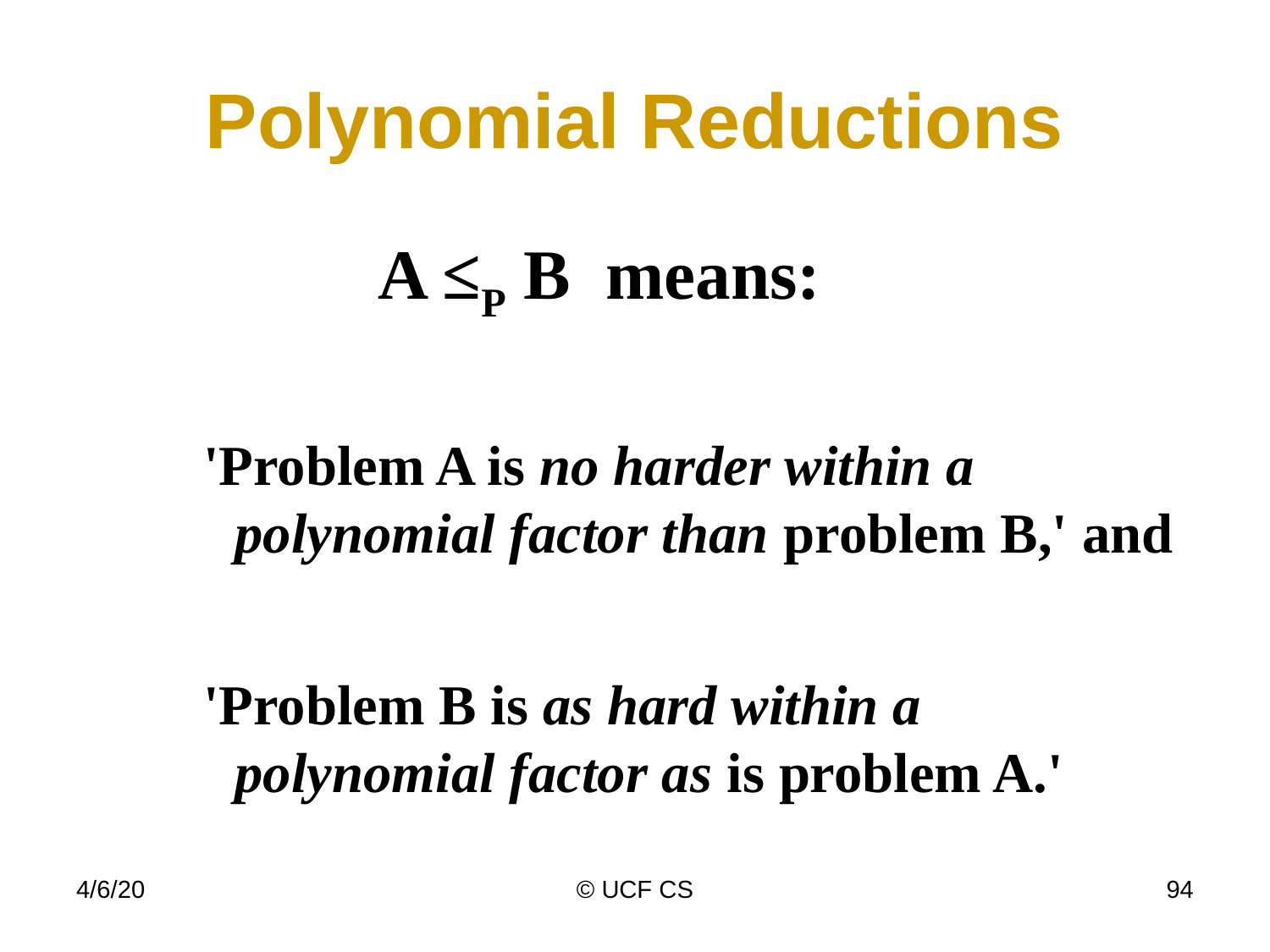

# Polynomial Reductions
			A ≤P B  means:

'Problem A is no harder within a polynomial factor than problem B,' and

'Problem B is as hard within a polynomial factor as is problem A.'

4/6/20
© UCF CS
94